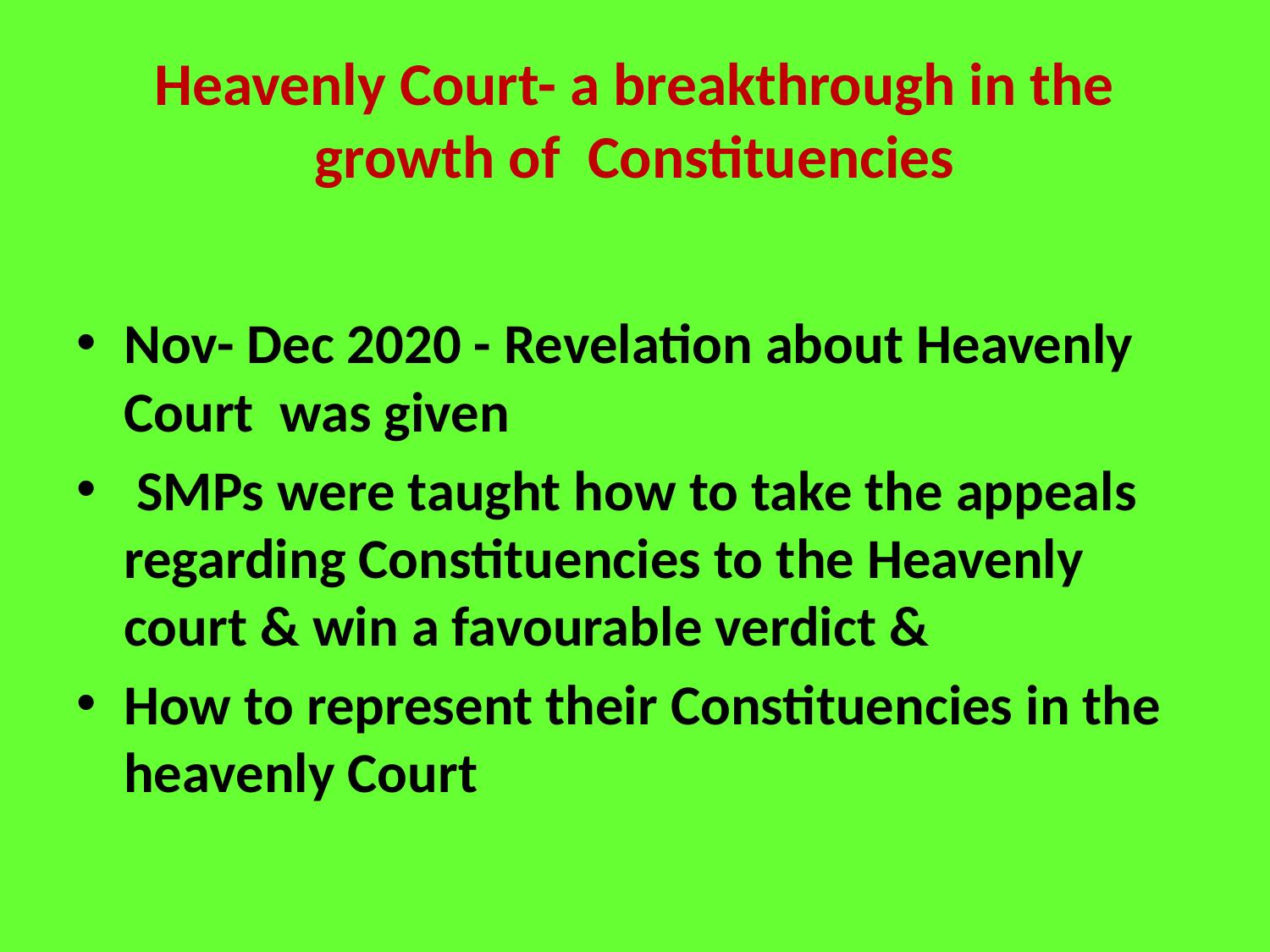

# Heavenly Court- a breakthrough in the growth of  Constituencies

Nov- Dec 2020 - Revelation about Heavenly Court  was given
 SMPs were taught how to take the appeals regarding Constituencies to the Heavenly court & win a favourable verdict &
How to represent their Constituencies in the heavenly Court